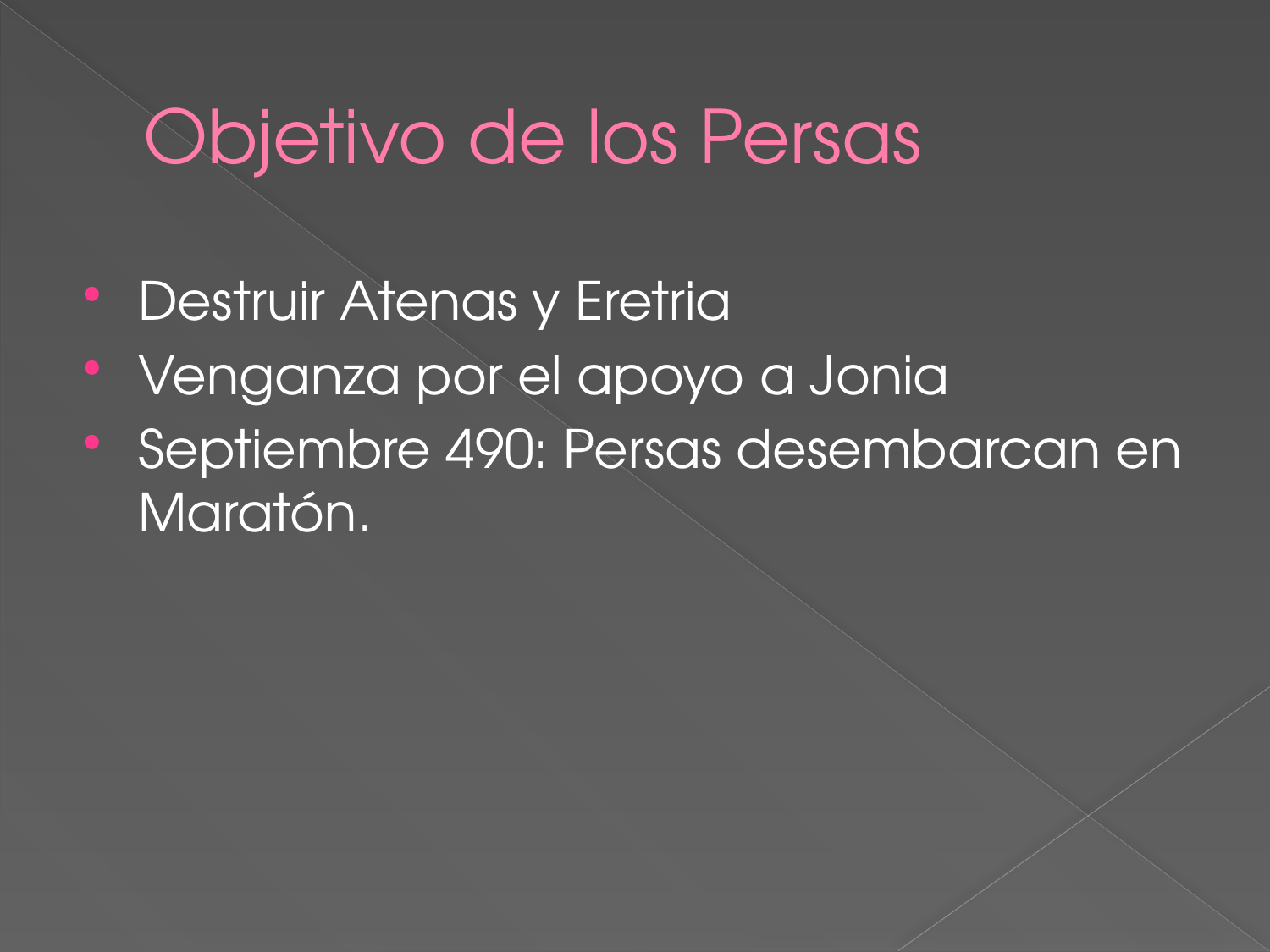

# Objetivo de los Persas
Destruir Atenas y Eretria
Venganza por el apoyo a Jonia
Septiembre 490: Persas desembarcan en Maratón.